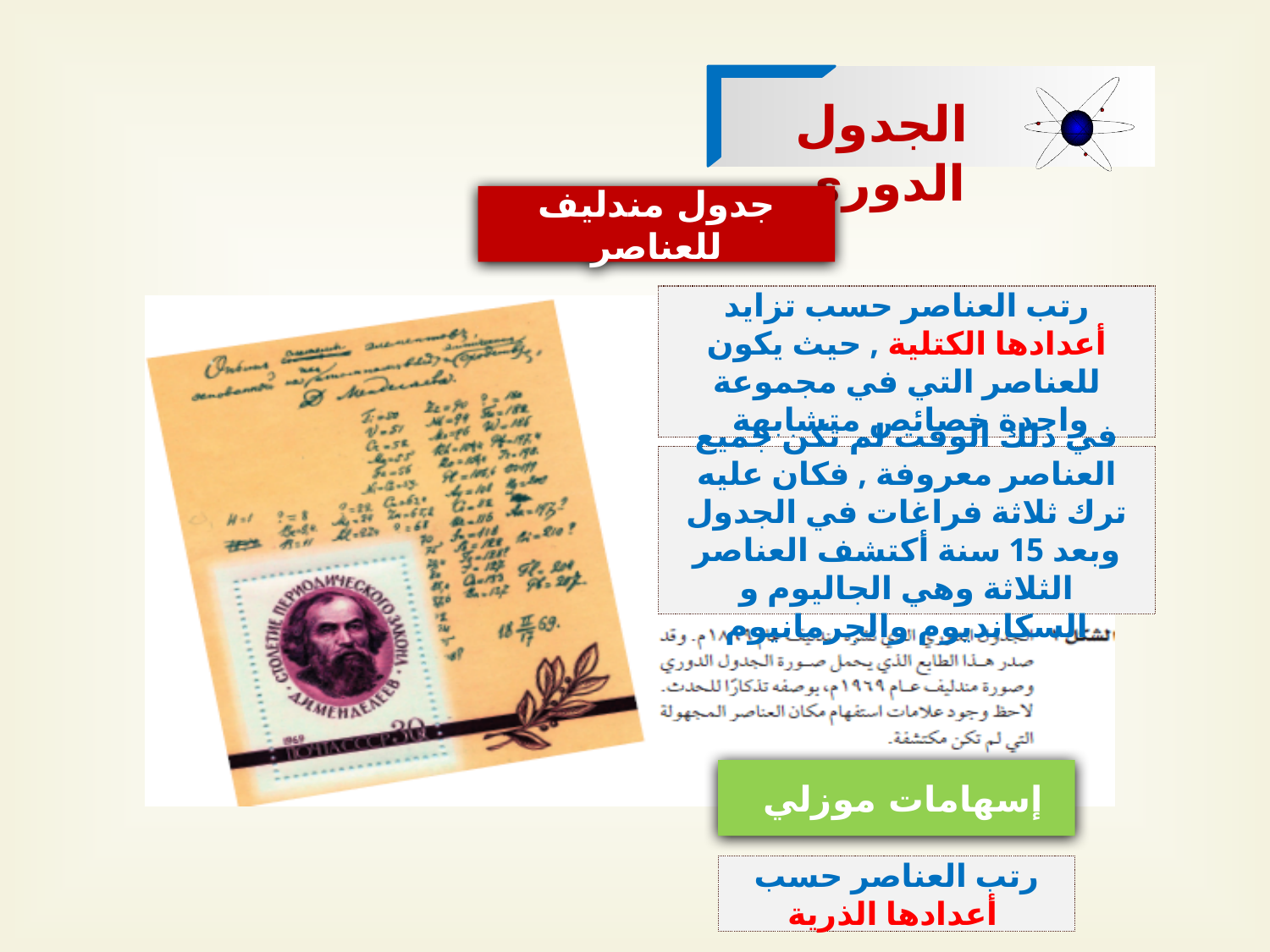

الجدول الدوري
جدول مندليف للعناصر
رتب العناصر حسب تزايد أعدادها الكتلية , حيث يكون للعناصر التي في مجموعة واحدة خصائص متشابهة

في ذلك الوقت لم تكن جميع العناصر معروفة , فكان عليه ترك ثلاثة فراغات في الجدول وبعد 15 سنة أكتشف العناصر الثلاثة وهي الجاليوم و السكانديوم والجرمانيوم
إسهامات موزلي
رتب العناصر حسب
 أعدادها الذرية